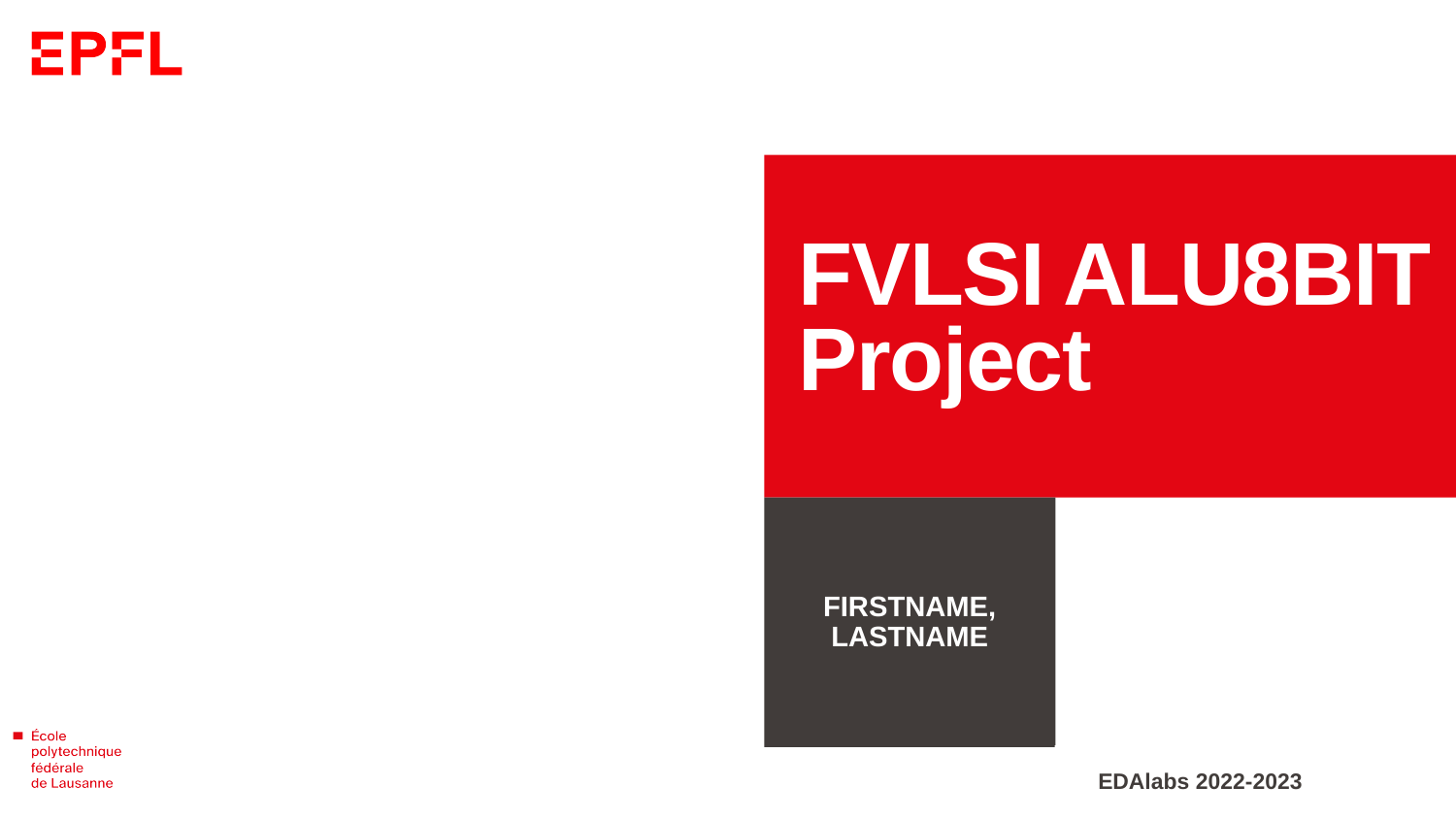

# FVLSI ALU8BIT Project
FIRSTNAME, LASTNAME
EDAlabs 2022-2023